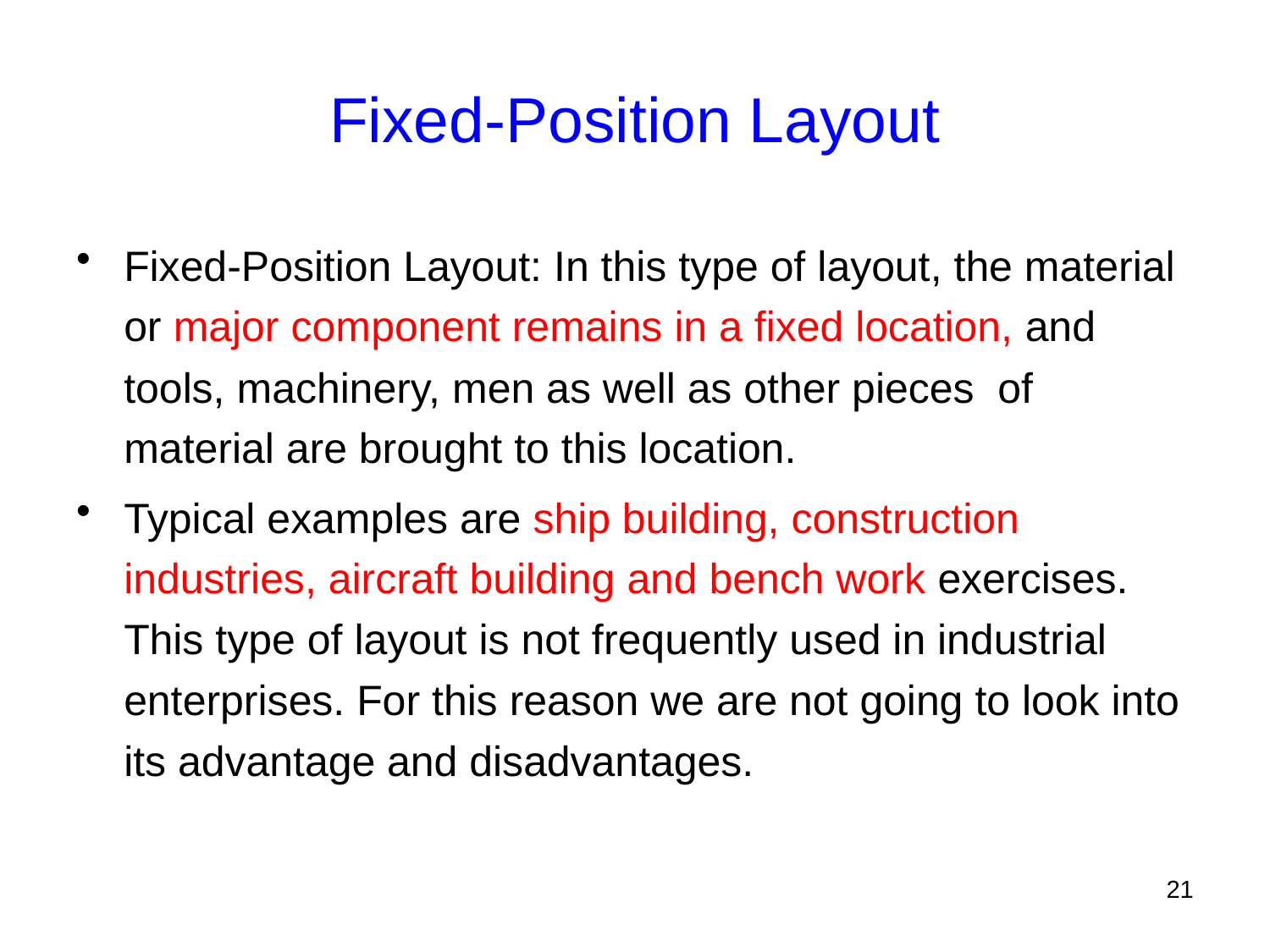

# Fixed-Position Layout
Fixed-Position Layout: In this type of layout, the material or major component remains in a fixed location, and tools, machinery, men as well as other pieces  of material are brought to this location.
Typical examples are ship building, construction industries, aircraft building and bench work exercises. This type of layout is not frequently used in industrial enterprises. For this reason we are not going to look into its advantage and disadvantages.
21